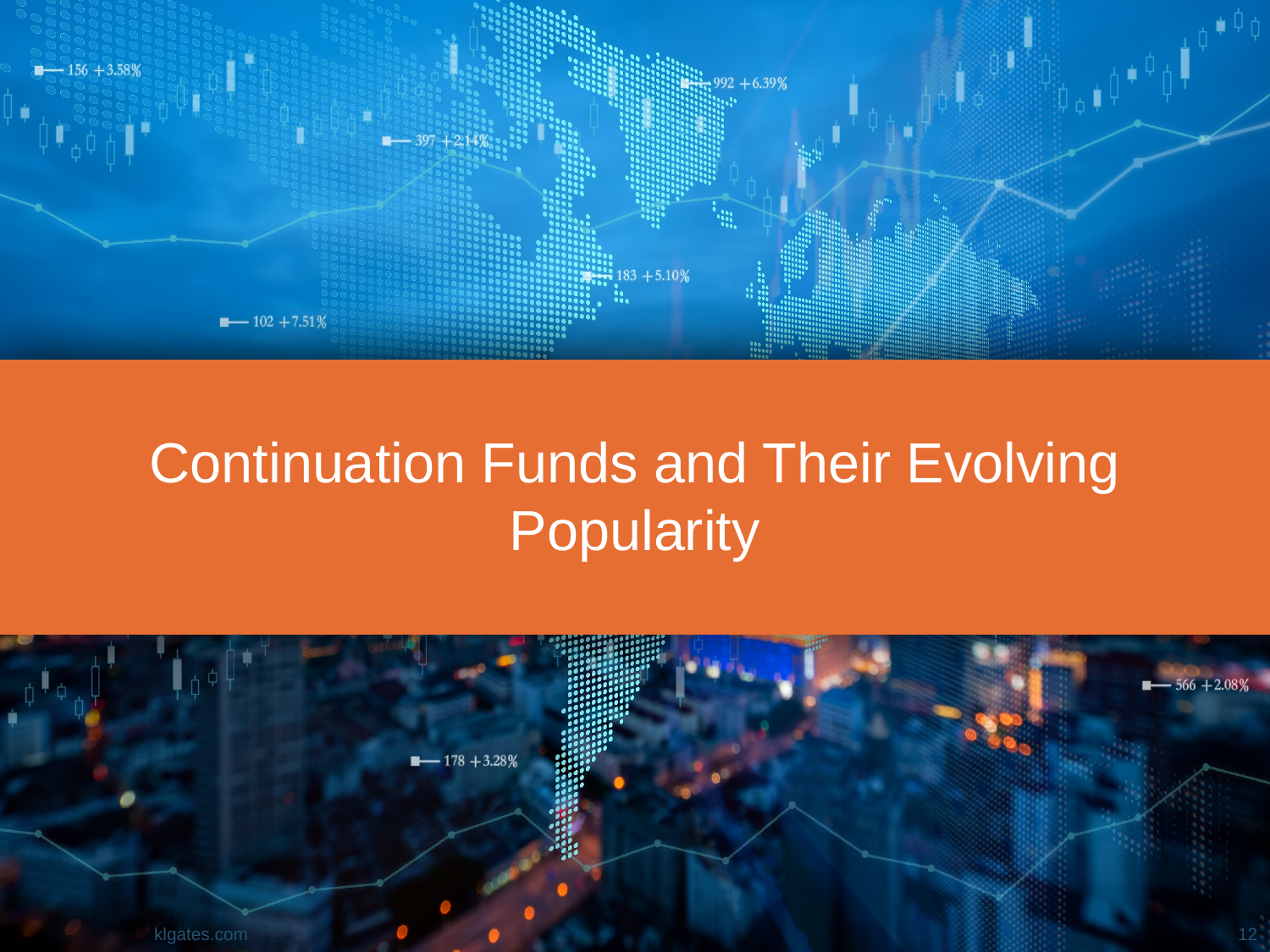

# Continuation Funds and Their Evolving Popularity
klgates.com
12